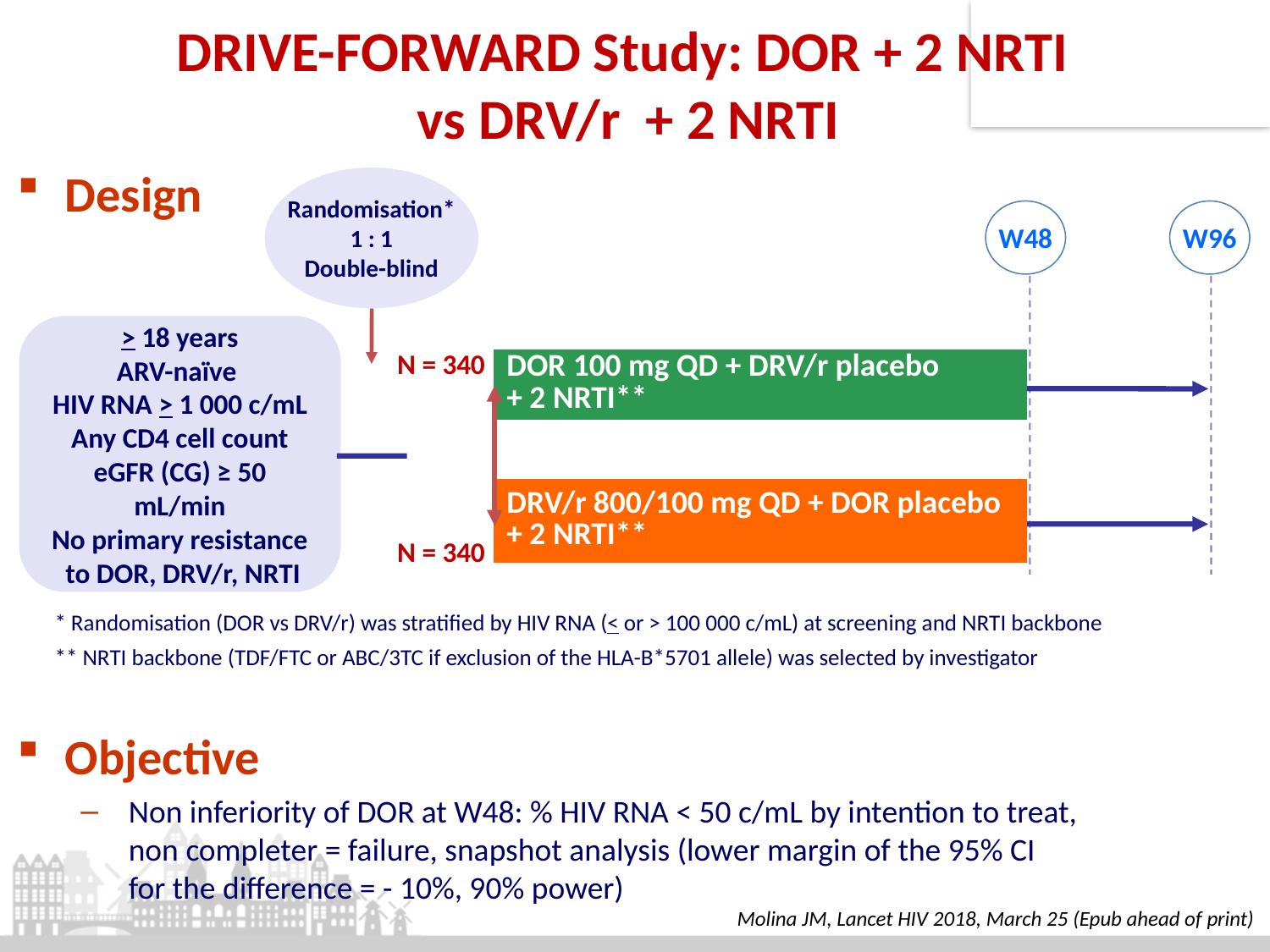

# DRIVE-FORWARD Study: DOR + 2 NRTI vs DRV/r  + 2 NRTI
Design
Randomisation*
1 : 1
Double-blind
W48
W96

> 18 years
ARV-naïve
HIV RNA > 1 000 c/mL
Any CD4 cell count
eGFR (CG) ≥ 50 mL/min
No primary resistance
 to DOR, DRV/r, NRTI
N = 340
| DOR 100 mg QD + DRV/r placebo + 2 NRTI\*\* |
| --- |

| DRV/r 800/100 mg QD + DOR placebo + 2 NRTI\*\* |
| --- |
N = 340
* Randomisation (DOR vs DRV/r) was stratified by HIV RNA (< or > 100 000 c/mL) at screening and NRTI backbone
** NRTI backbone (TDF/FTC or ABC/3TC if exclusion of the HLA-B*5701 allele) was selected by investigator
Objective
Non inferiority of DOR at W48: % HIV RNA < 50 c/mL by intention to treat,
non completer = failure, snapshot analysis (lower margin of the 95% CI
for the difference = - 10%, 90% power)
Molina JM, Lancet HIV 2018, March 25 (Epub ahead of print)